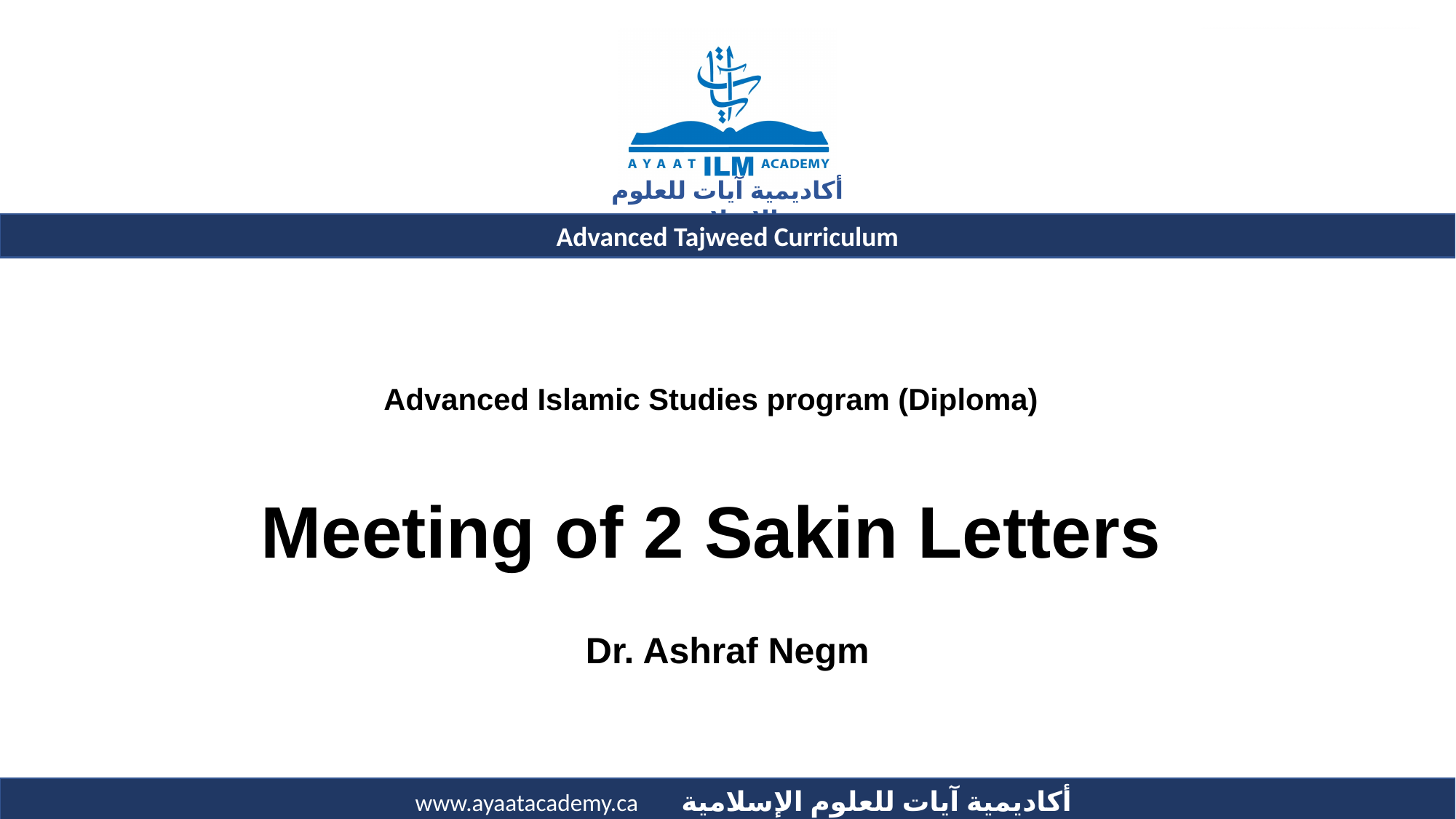

# Advanced Islamic Studies program (Diploma) Meeting of 2 Sakin Letters
Dr. Ashraf Negm